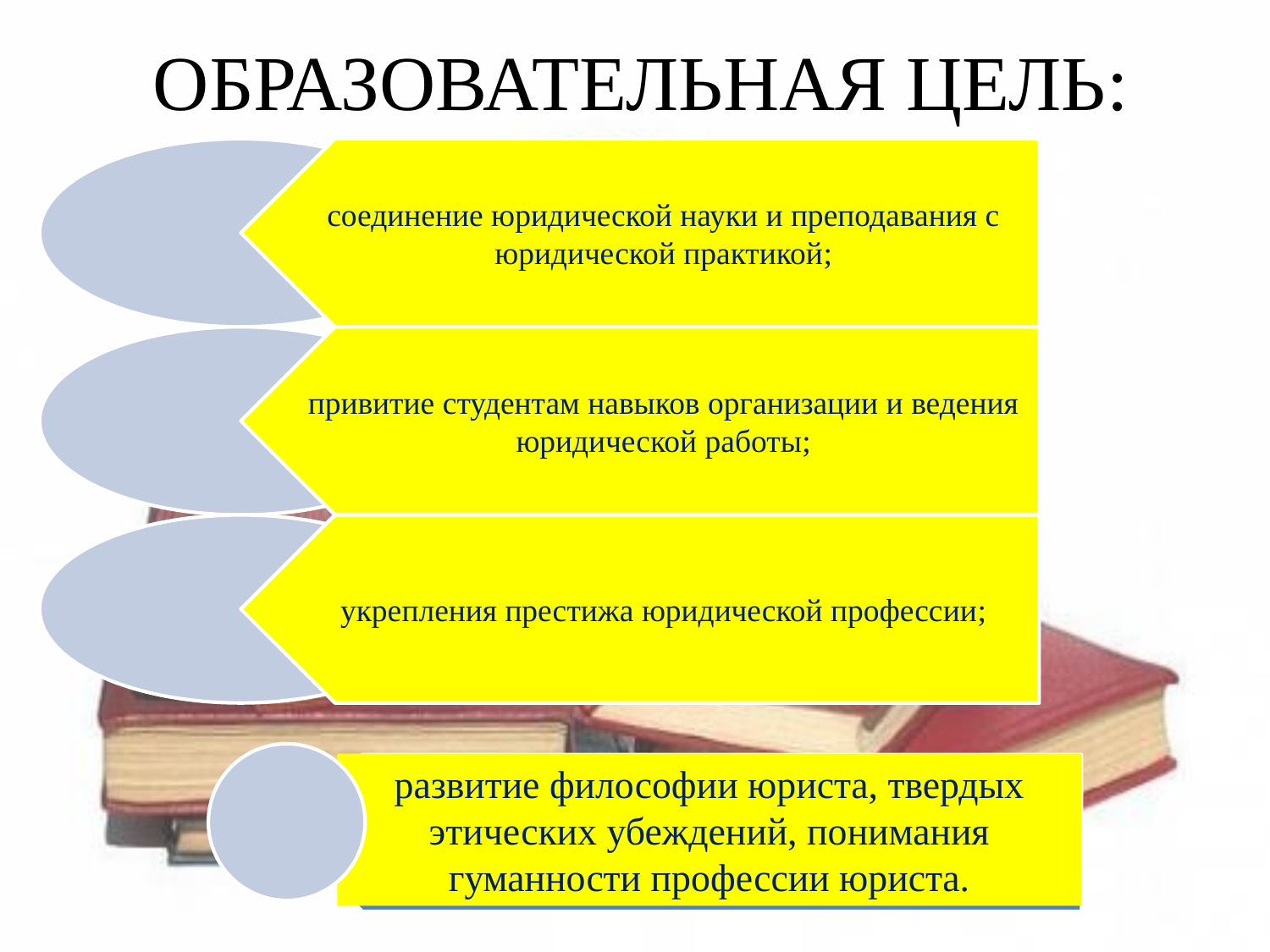

# ОБРАЗОВАТЕЛЬНАЯ ЦЕЛЬ:
соединение юридической науки и преподавания с юридической практикой;
привитие студентам навыков организации и ведения юридической работы;
укрепления престижа юридической профессии;

развитие философии юриста, твердых этических убеждений, понимания гуманности профессии юриста.